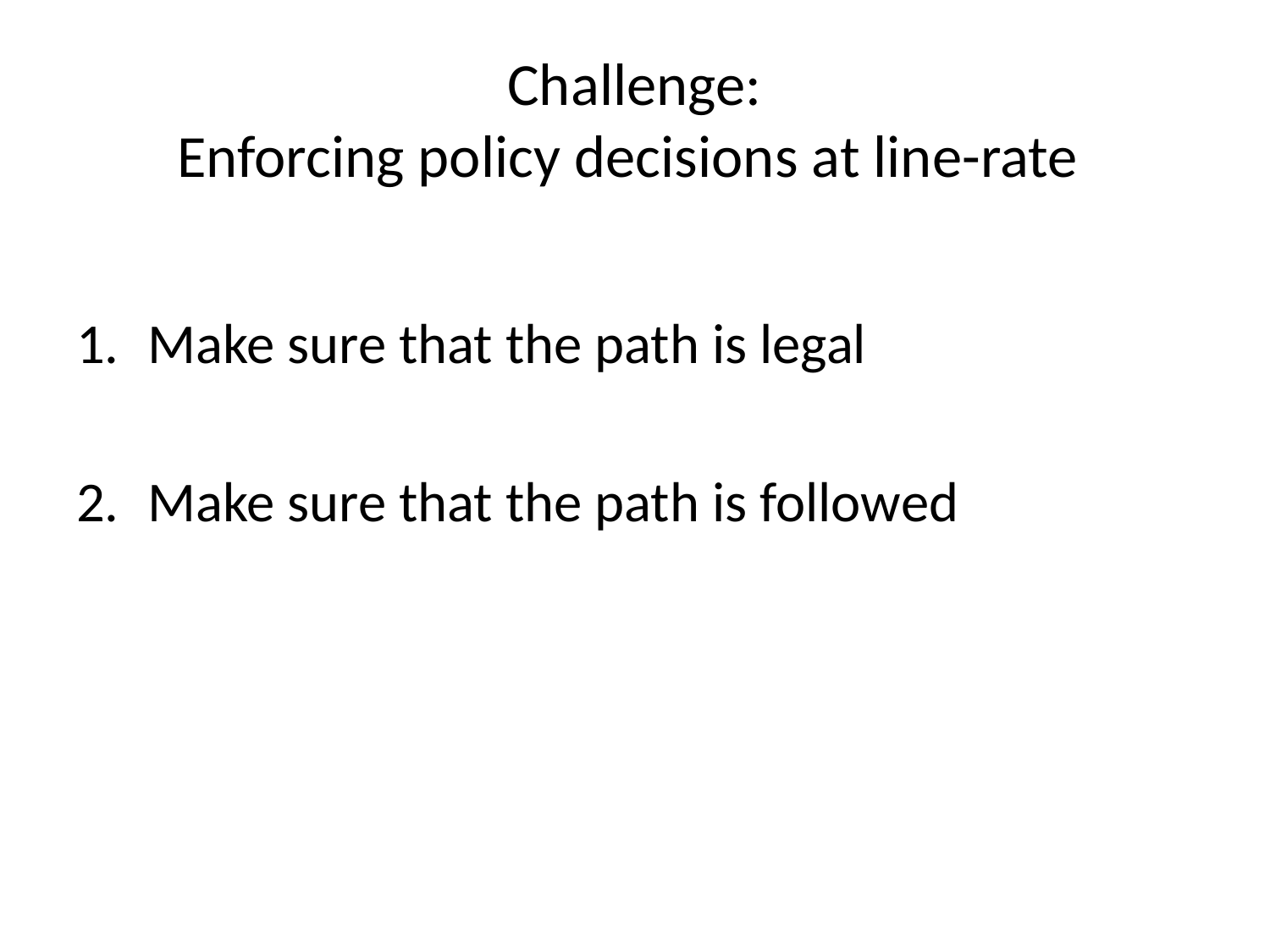

# Challenge: Enforcing policy decisions at line-rate

Make sure that the path is legal

Make sure that the path is followed